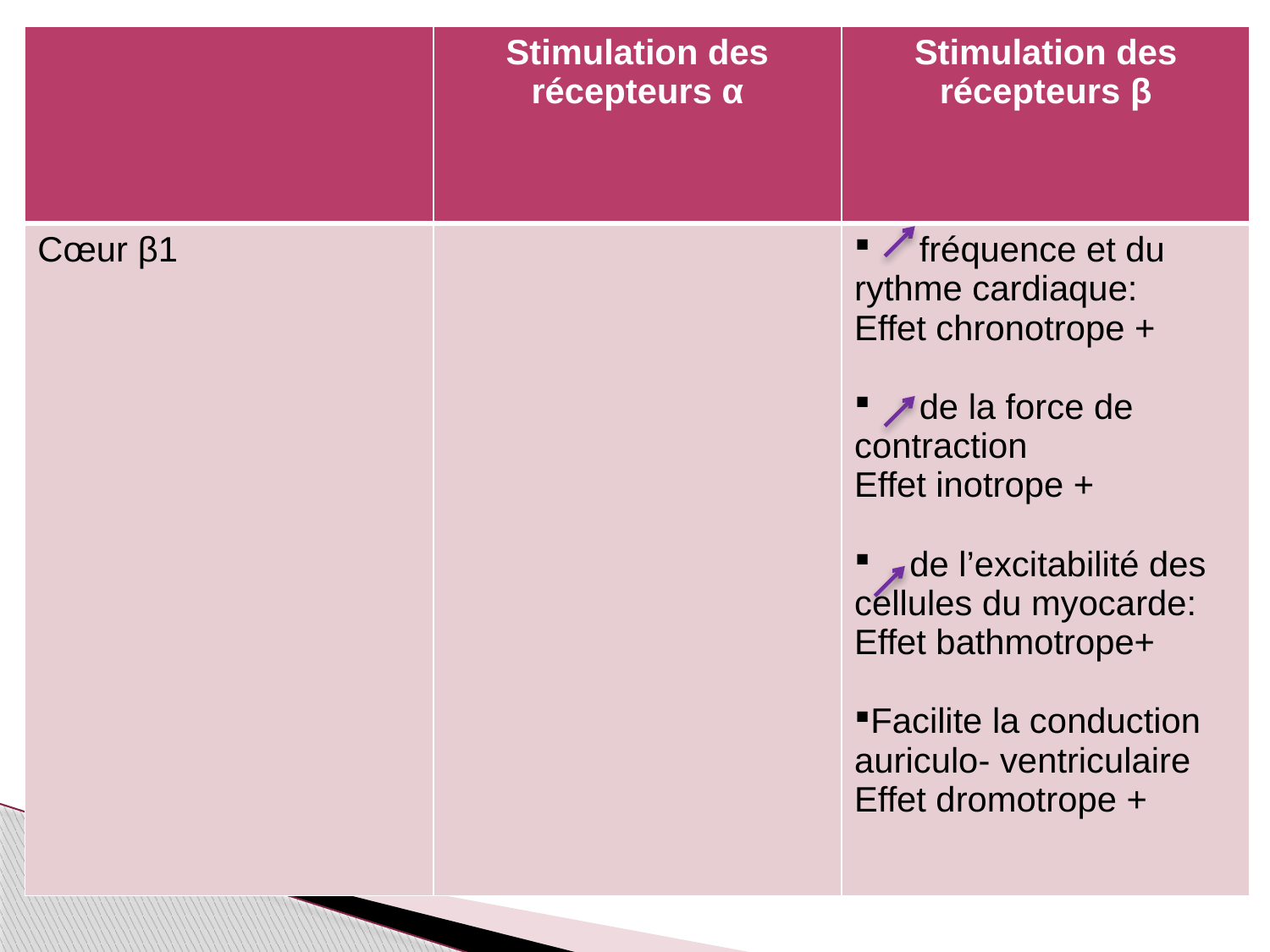

|  | Stimulation des récepteurs α | Stimulation des récepteurs β |
| --- | --- | --- |
| Cœur β1 |  | fréquence et du rythme cardiaque: Effet chronotrope + de la force de contraction Effet inotrope + de l’excitabilité des cellules du myocarde: Effet bathmotrope+ Facilite la conduction auriculo- ventriculaire Effet dromotrope + |